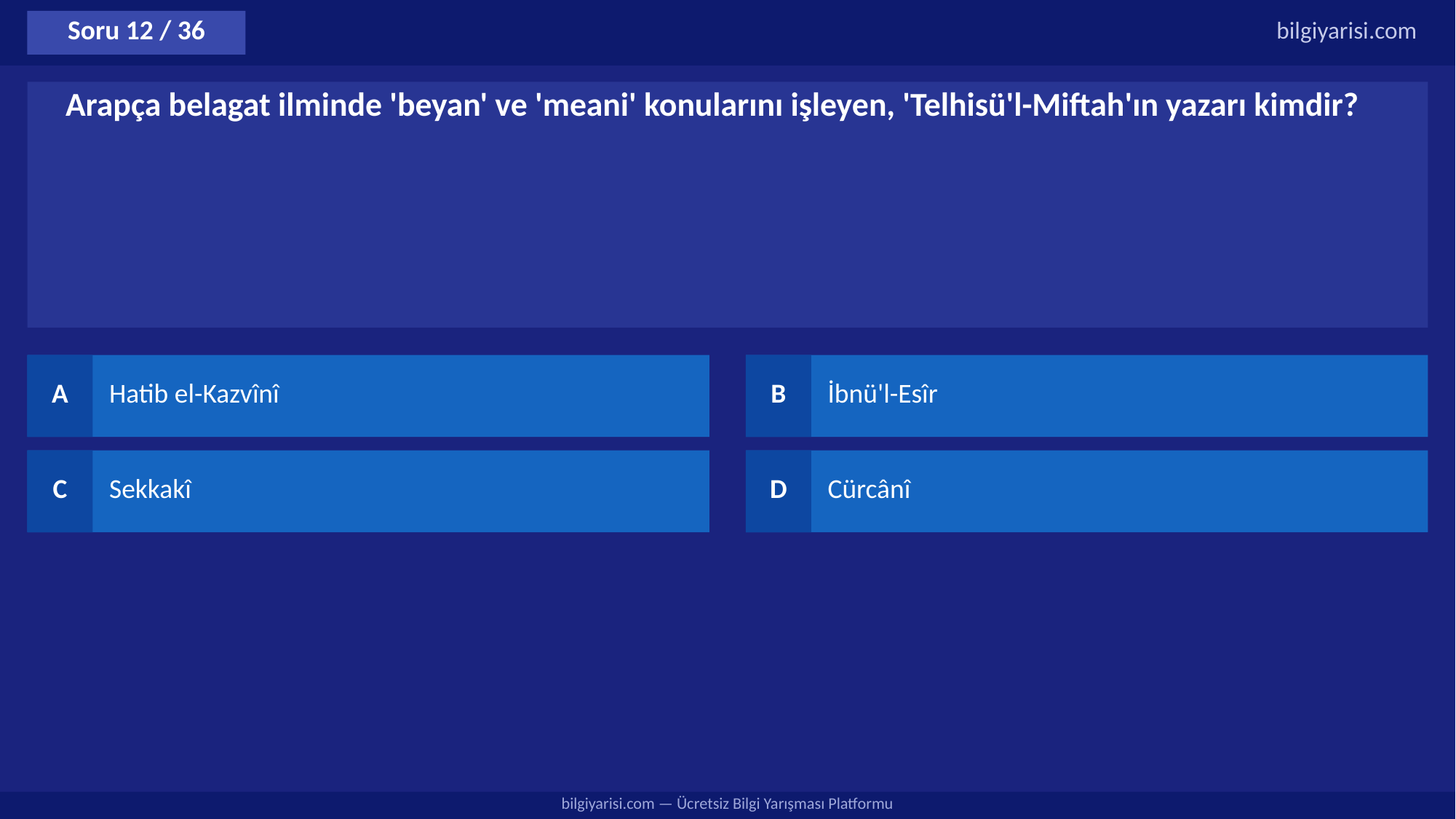

Soru 12 / 36
bilgiyarisi.com

Arapça belagat ilminde 'beyan' ve 'meani' konularını işleyen, 'Telhisü'l-Miftah'ın yazarı kimdir?

A
Hatib el-Kazvînî

B
İbnü'l-Esîr

C
Sekkakî

D
Cürcânî
bilgiyarisi.com — Ücretsiz Bilgi Yarışması Platformu